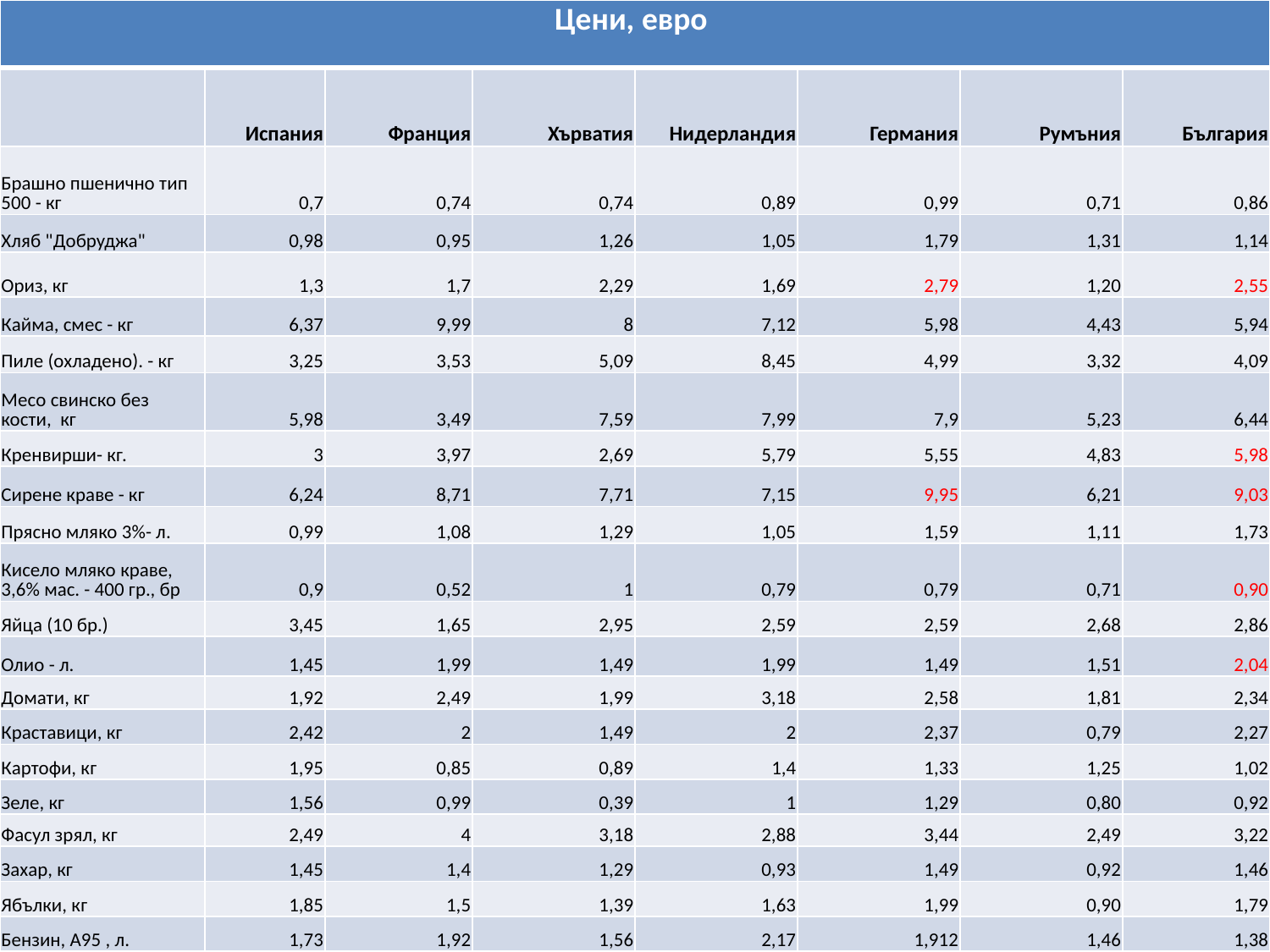

| Цени, евро |  |  |  |  |  |  |  |
| --- | --- | --- | --- | --- | --- | --- | --- |
|  | Испания | Франция | Хърватия | Нидерландия | Германия | Румъния | България |
| Брашно пшенично тип 500 - кг | 0,7 | 0,74 | 0,74 | 0,89 | 0,99 | 0,71 | 0,86 |
| Хляб "Добруджа" | 0,98 | 0,95 | 1,26 | 1,05 | 1,79 | 1,31 | 1,14 |
| Ориз, кг | 1,3 | 1,7 | 2,29 | 1,69 | 2,79 | 1,20 | 2,55 |
| Кайма, смес - кг | 6,37 | 9,99 | 8 | 7,12 | 5,98 | 4,43 | 5,94 |
| Пиле (охладено). - кг | 3,25 | 3,53 | 5,09 | 8,45 | 4,99 | 3,32 | 4,09 |
| Месо свинско без кости, кг | 5,98 | 3,49 | 7,59 | 7,99 | 7,9 | 5,23 | 6,44 |
| Кренвирши- кг. | 3 | 3,97 | 2,69 | 5,79 | 5,55 | 4,83 | 5,98 |
| Сирене краве - кг | 6,24 | 8,71 | 7,71 | 7,15 | 9,95 | 6,21 | 9,03 |
| Прясно мляко 3%- л. | 0,99 | 1,08 | 1,29 | 1,05 | 1,59 | 1,11 | 1,73 |
| Кисело мляко краве, 3,6% мас. - 400 гр., бр | 0,9 | 0,52 | 1 | 0,79 | 0,79 | 0,71 | 0,90 |
| Яйца (10 бр.) | 3,45 | 1,65 | 2,95 | 2,59 | 2,59 | 2,68 | 2,86 |
| Олио - л. | 1,45 | 1,99 | 1,49 | 1,99 | 1,49 | 1,51 | 2,04 |
| Домати, кг | 1,92 | 2,49 | 1,99 | 3,18 | 2,58 | 1,81 | 2,34 |
| Краставици, кг | 2,42 | 2 | 1,49 | 2 | 2,37 | 0,79 | 2,27 |
| Картофи, кг | 1,95 | 0,85 | 0,89 | 1,4 | 1,33 | 1,25 | 1,02 |
| Зеле, кг | 1,56 | 0,99 | 0,39 | 1 | 1,29 | 0,80 | 0,92 |
| Фасул зрял, кг | 2,49 | 4 | 3,18 | 2,88 | 3,44 | 2,49 | 3,22 |
| Захар, кг | 1,45 | 1,4 | 1,29 | 0,93 | 1,49 | 0,92 | 1,46 |
| Ябълки, кг | 1,85 | 1,5 | 1,39 | 1,63 | 1,99 | 0,90 | 1,79 |
| Бензин, А95 , л. | 1,73 | 1,92 | 1,56 | 2,17 | 1,912 | 1,46 | 1,38 |
#